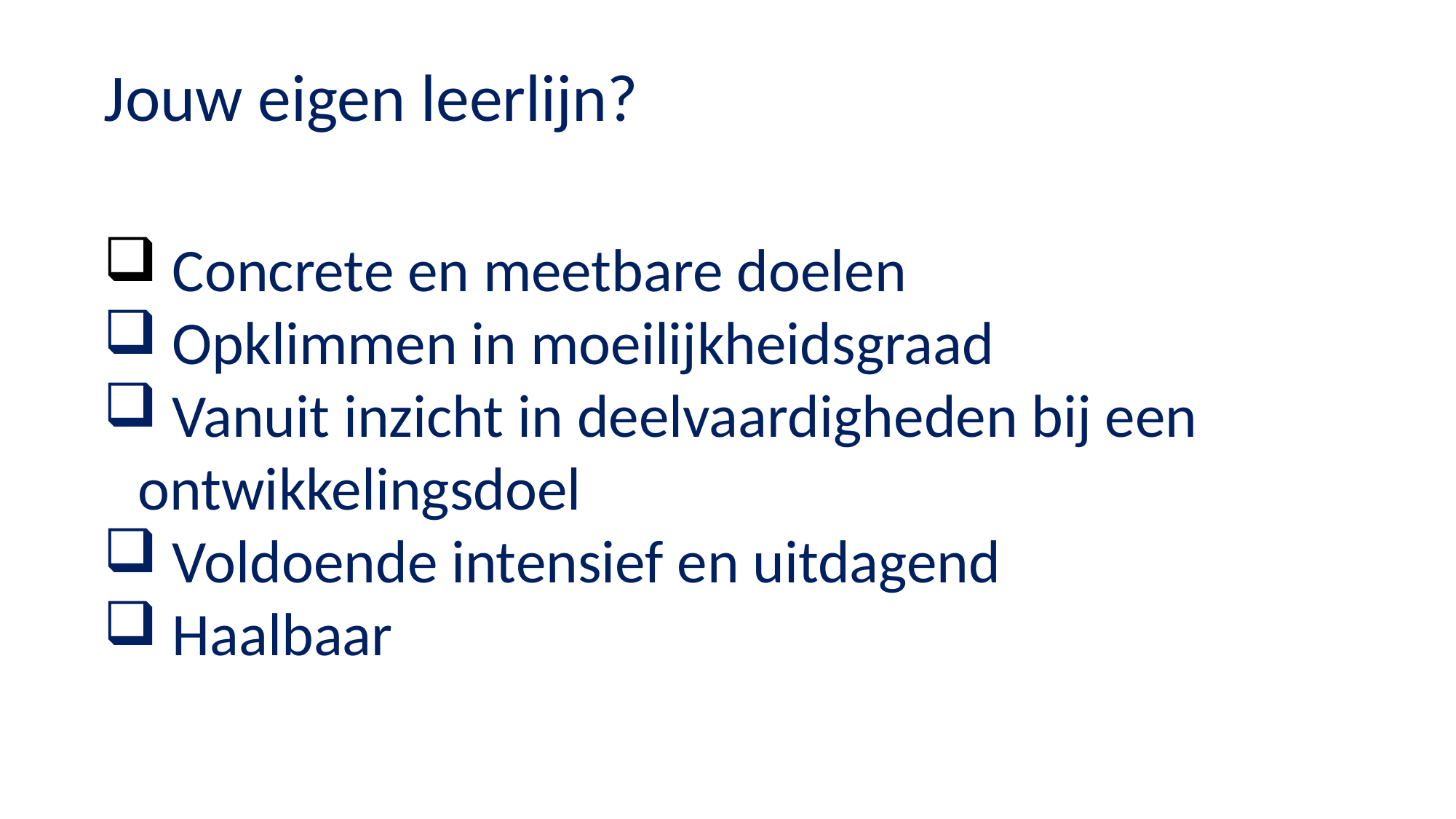

Jouw eigen leerlijn?

 Concrete en meetbare doelen
 Opklimmen in moeilijkheidsgraad
 Vanuit inzicht in deelvaardigheden bij een ontwikkelingsdoel
 Voldoende intensief en uitdagend
 Haalbaar